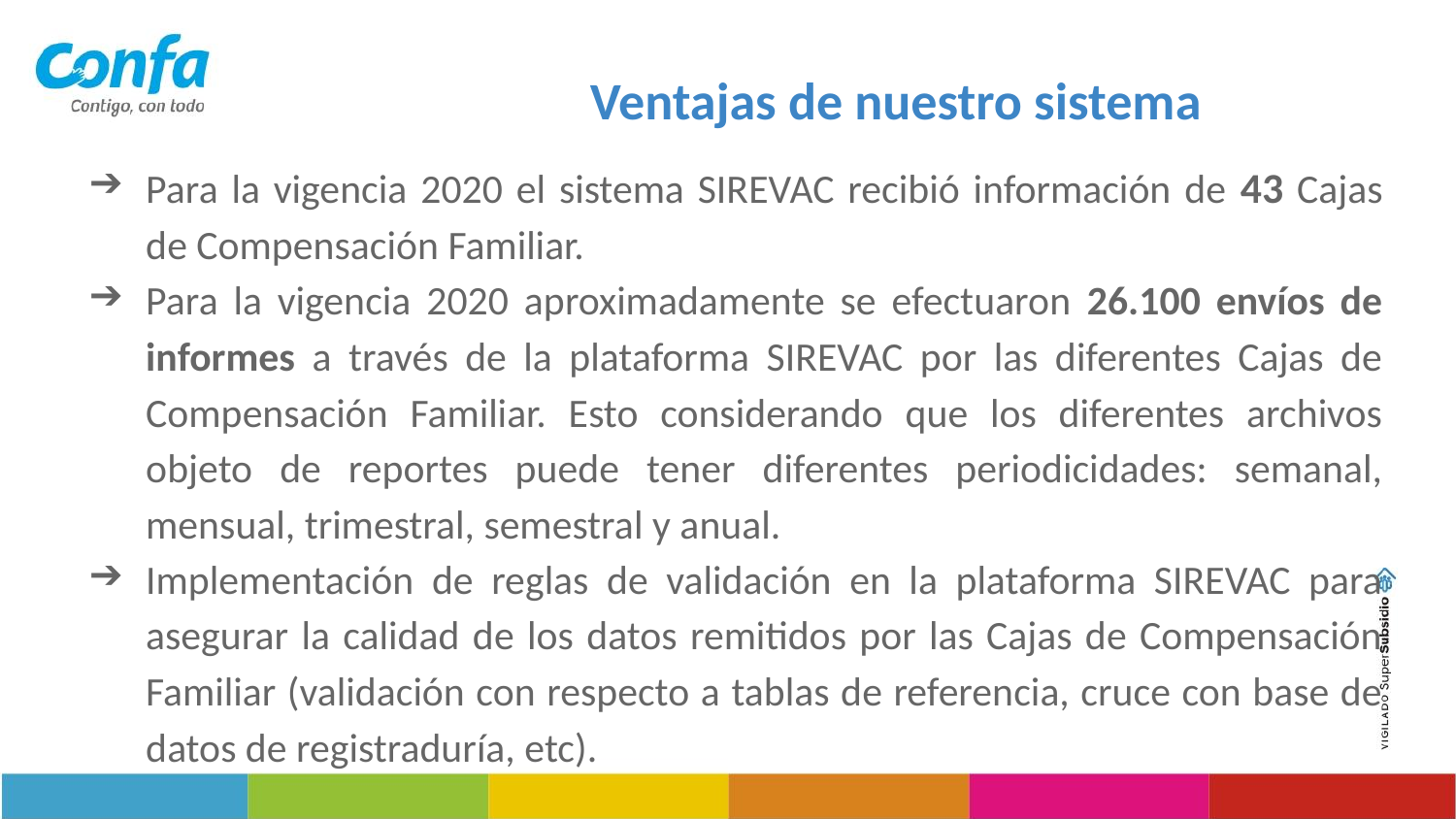

# Ventajas de nuestro sistema
Para la vigencia 2020 el sistema SIREVAC recibió información de 43 Cajas de Compensación Familiar.
Para la vigencia 2020 aproximadamente se efectuaron 26.100 envíos de informes a través de la plataforma SIREVAC por las diferentes Cajas de Compensación Familiar. Esto considerando que los diferentes archivos objeto de reportes puede tener diferentes periodicidades: semanal, mensual, trimestral, semestral y anual.
Implementación de reglas de validación en la plataforma SIREVAC para asegurar la calidad de los datos remitidos por las Cajas de Compensación Familiar (validación con respecto a tablas de referencia, cruce con base de datos de registraduría, etc).